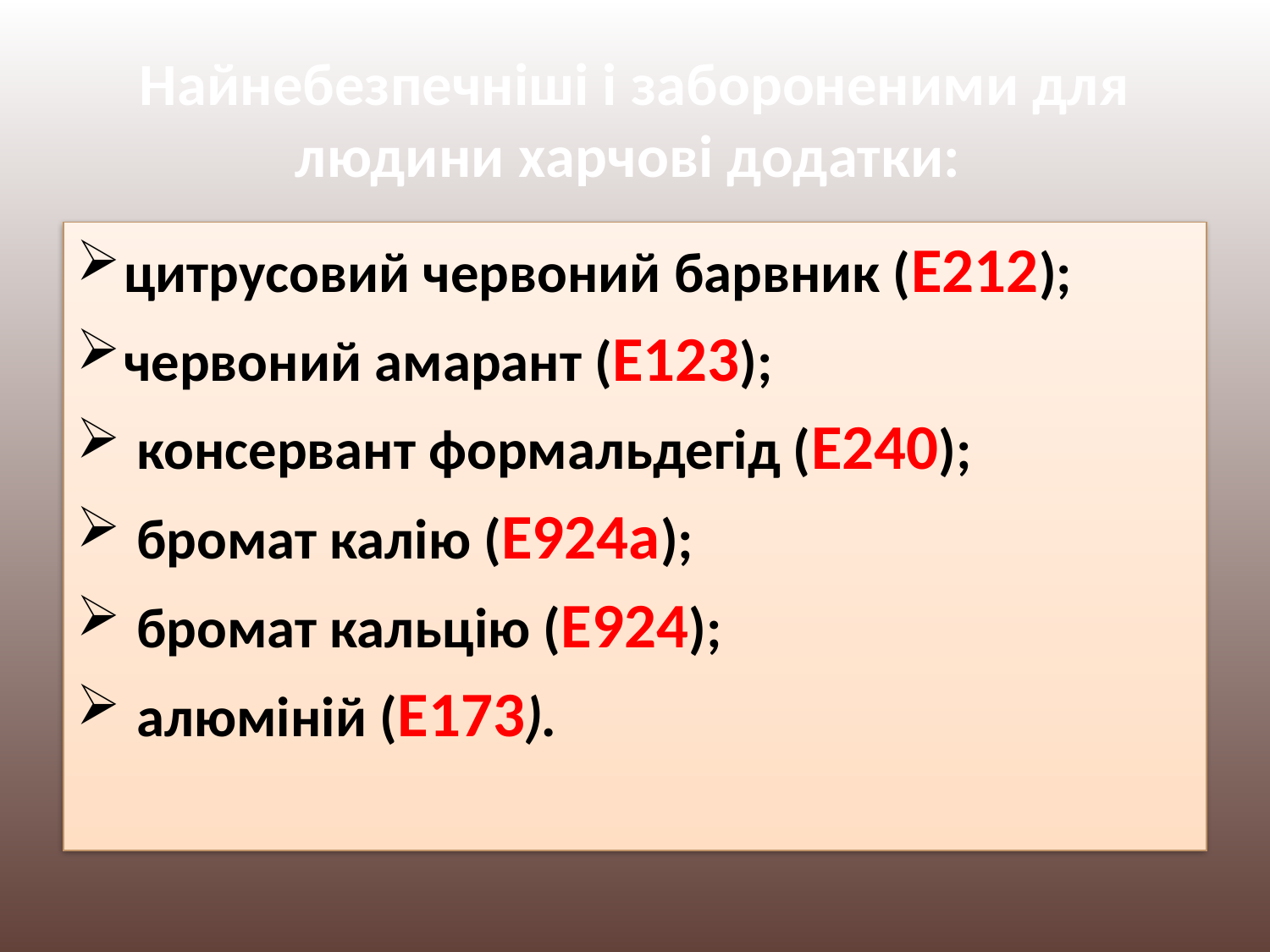

# Найнебезпечніші і забороненими для людини харчові додатки:
цитрусовий червоний барвник (Е212);
червоний амарант (Е123);
 консервант формальдегід (Е240);
 бромат калію (Е924а);
 бромат кальцію (Е924);
 алюміній (Е173).